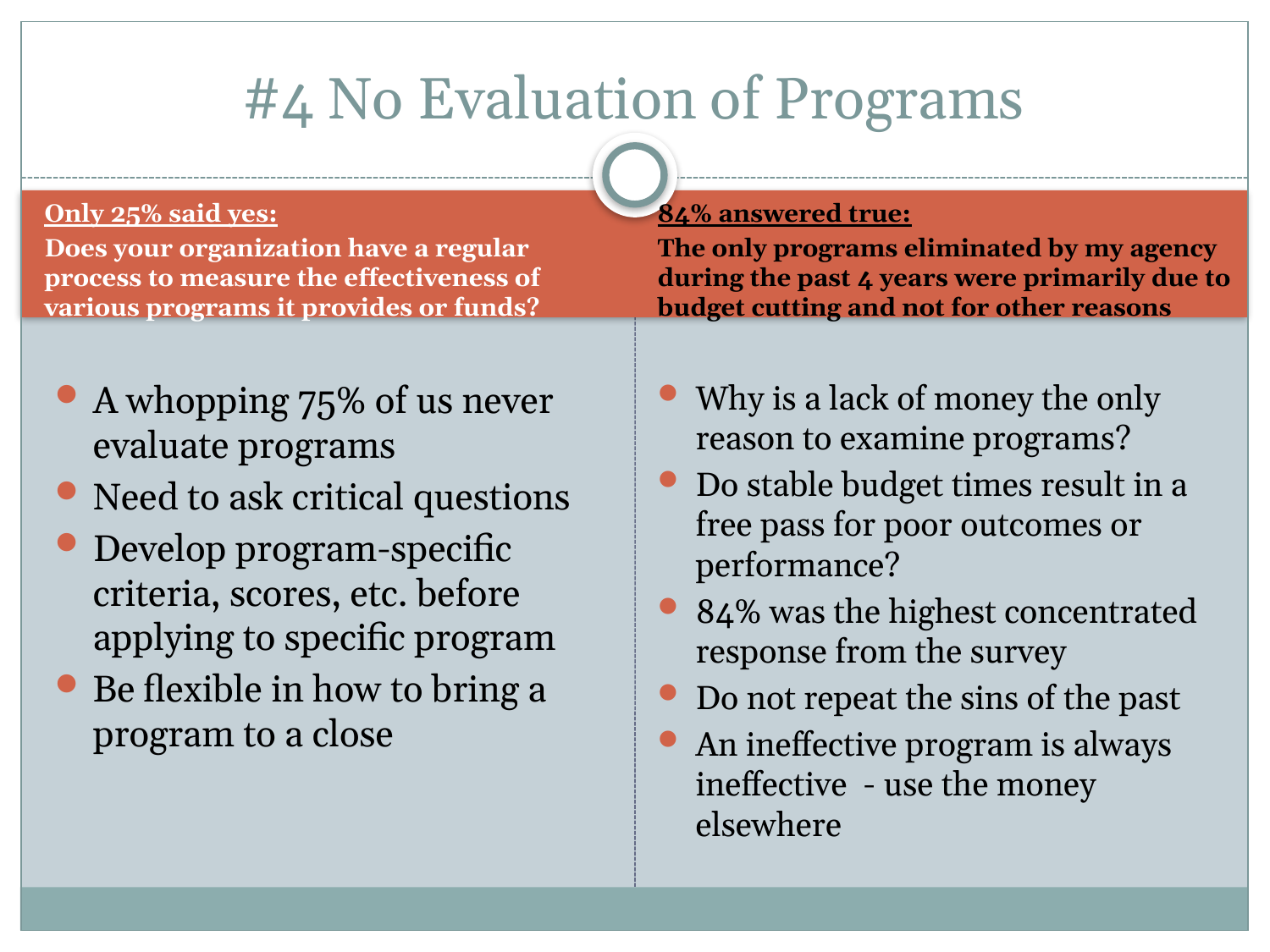

# #4 No Evaluation of Programs
Only 25% said yes:
Does your organization have a regular process to measure the effectiveness of various programs it provides or funds?
84% answered true:
The only programs eliminated by my agency during the past 4 years were primarily due to budget cutting and not for other reasons
A whopping 75% of us never evaluate programs
Need to ask critical questions
Develop program-specific criteria, scores, etc. before applying to specific program
Be flexible in how to bring a program to a close
Why is a lack of money the only reason to examine programs?
Do stable budget times result in a free pass for poor outcomes or performance?
84% was the highest concentrated response from the survey
Do not repeat the sins of the past
An ineffective program is always ineffective  - use the money elsewhere